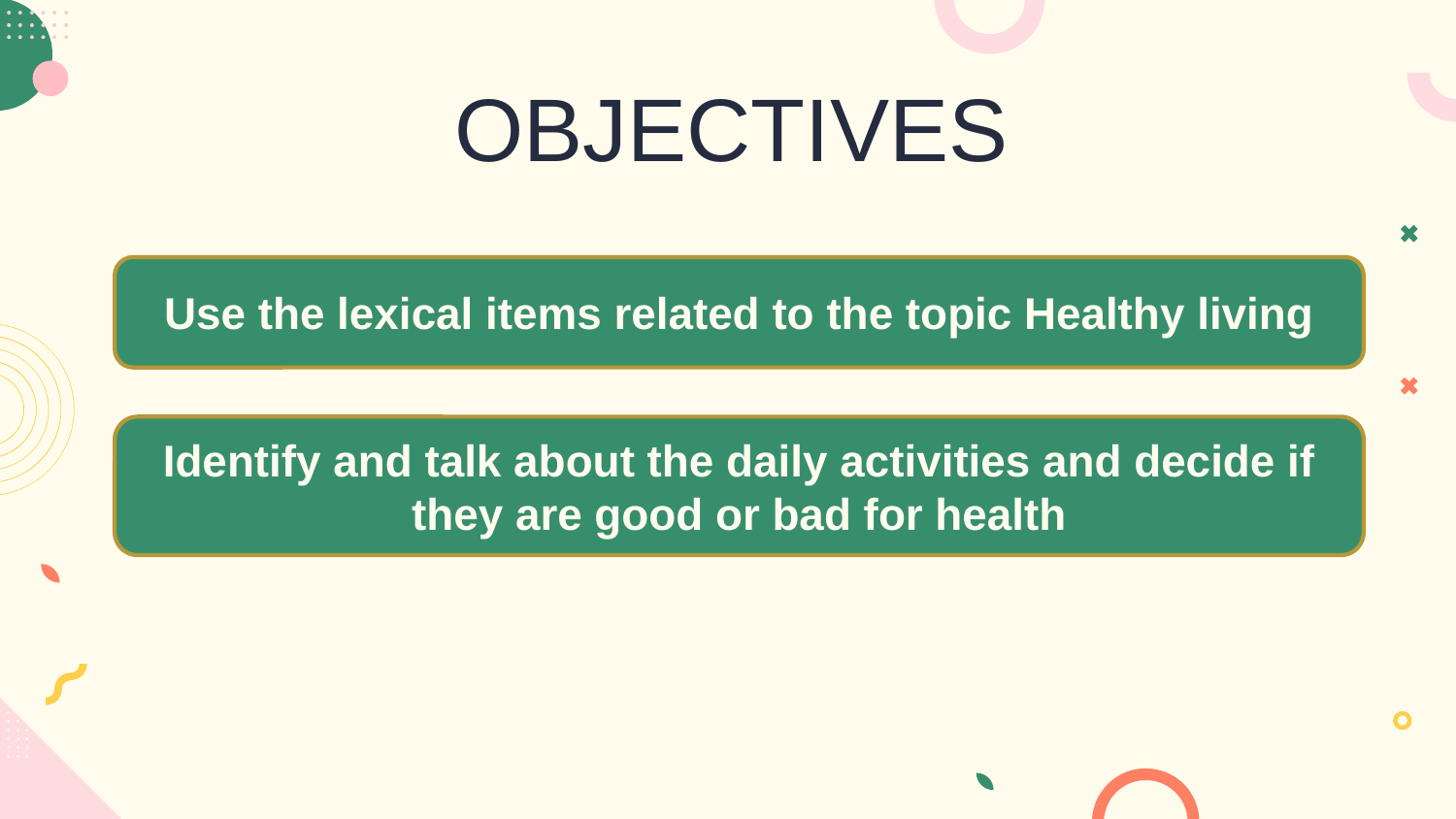

# OBJECTIVES
Use the lexical items related to the topic Healthy living
Identify and talk about the daily activities and decide if they are good or bad for health